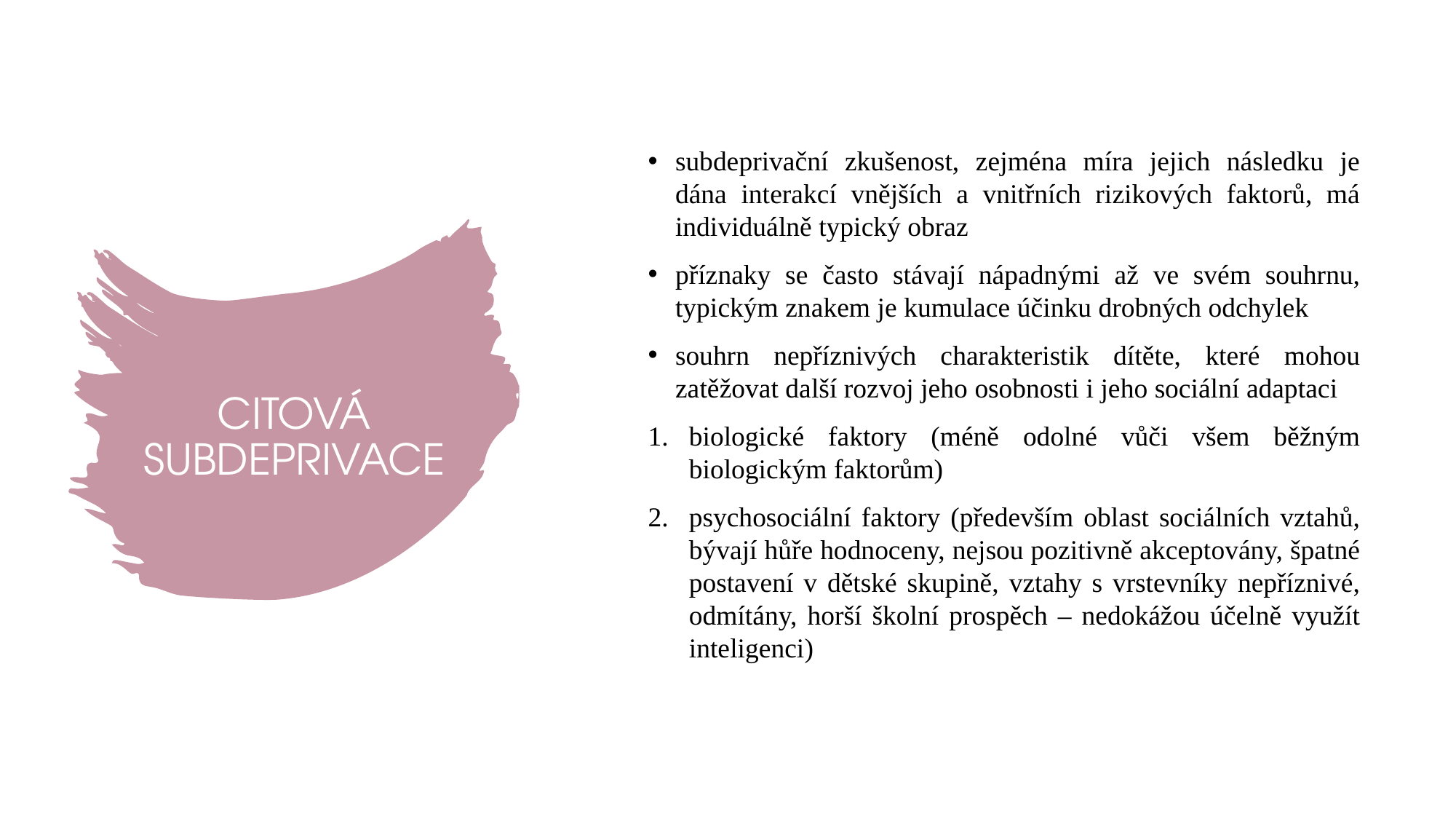

subdeprivační zkušenost, zejména míra jejich následku je dána interakcí vnějších a vnitřních rizikových faktorů, má individuálně typický obraz
příznaky se často stávají nápadnými až ve svém souhrnu, typickým znakem je kumulace účinku drobných odchylek
souhrn nepříznivých charakteristik dítěte, které mohou zatěžovat další rozvoj jeho osobnosti i jeho sociální adaptaci
biologické faktory (méně odolné vůči všem běžným biologickým faktorům)
psychosociální faktory (především oblast sociálních vztahů, bývají hůře hodnoceny, nejsou pozitivně akceptovány, špatné postavení v dětské skupině, vztahy s vrstevníky nepříznivé, odmítány, horší školní prospěch – nedokážou účelně využít inteligenci)

# CITOVÁ SUBDEPRIVACE